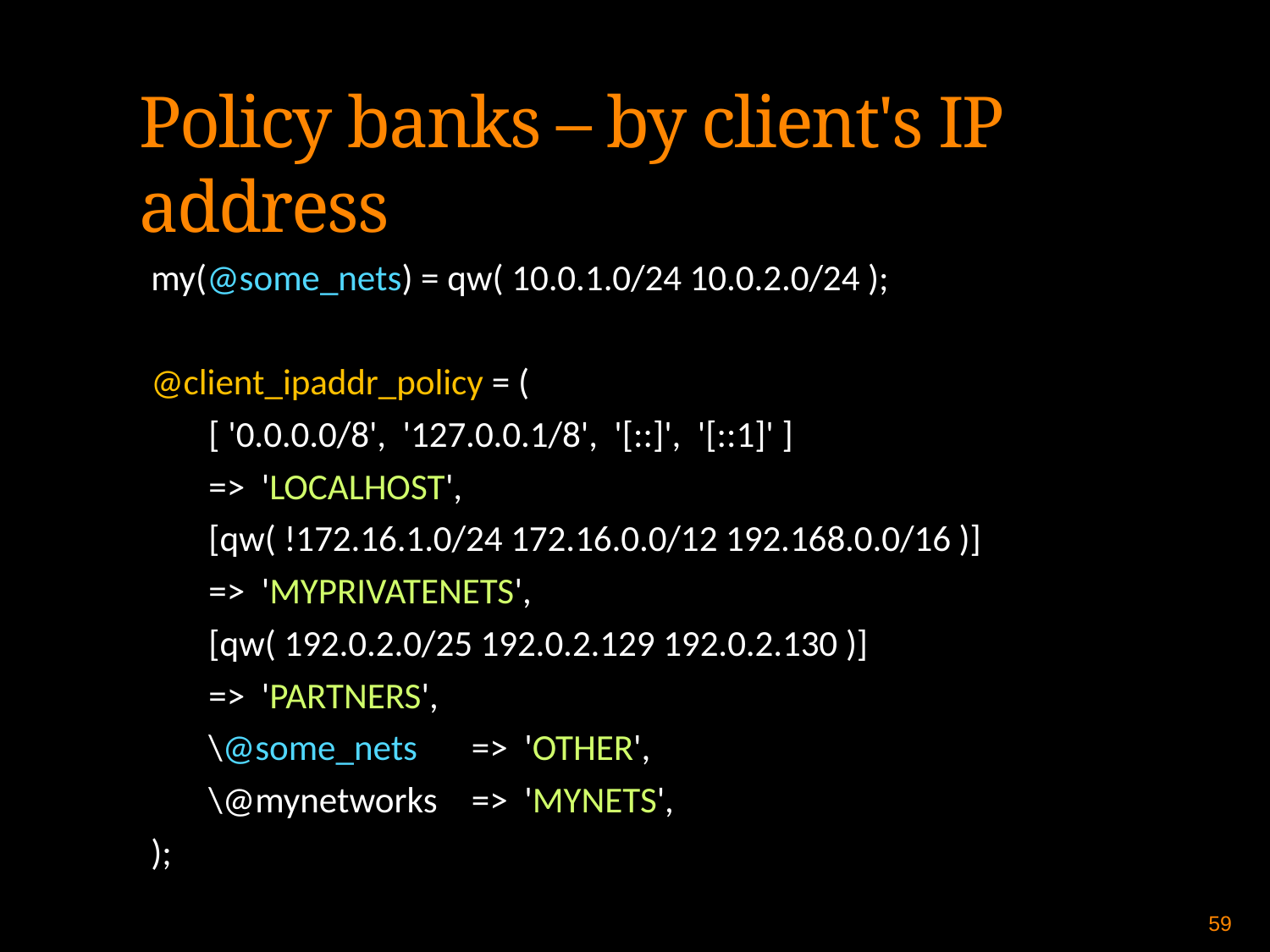

Policy banks – by client's IP address
my(@some_nets) = qw( 10.0.1.0/24 10.0.2.0/24 );

@client_ipaddr_policy = (
	[ '0.0.0.0/8',  '127.0.0.1/8',  '[::]',  '[::1]' ]
				=>  'LOCALHOST',
	[qw( !172.16.1.0/24 172.16.0.0/12 192.168.0.0/16 )]
				=>  'MYPRIVATENETS',
	[qw( 192.0.2.0/25 192.0.2.129 192.0.2.130 )]
				=>  'PARTNERS',
	\@some_nets 	=>  'OTHER',
	\@mynetworks 	=>  'MYNETS',
);

59